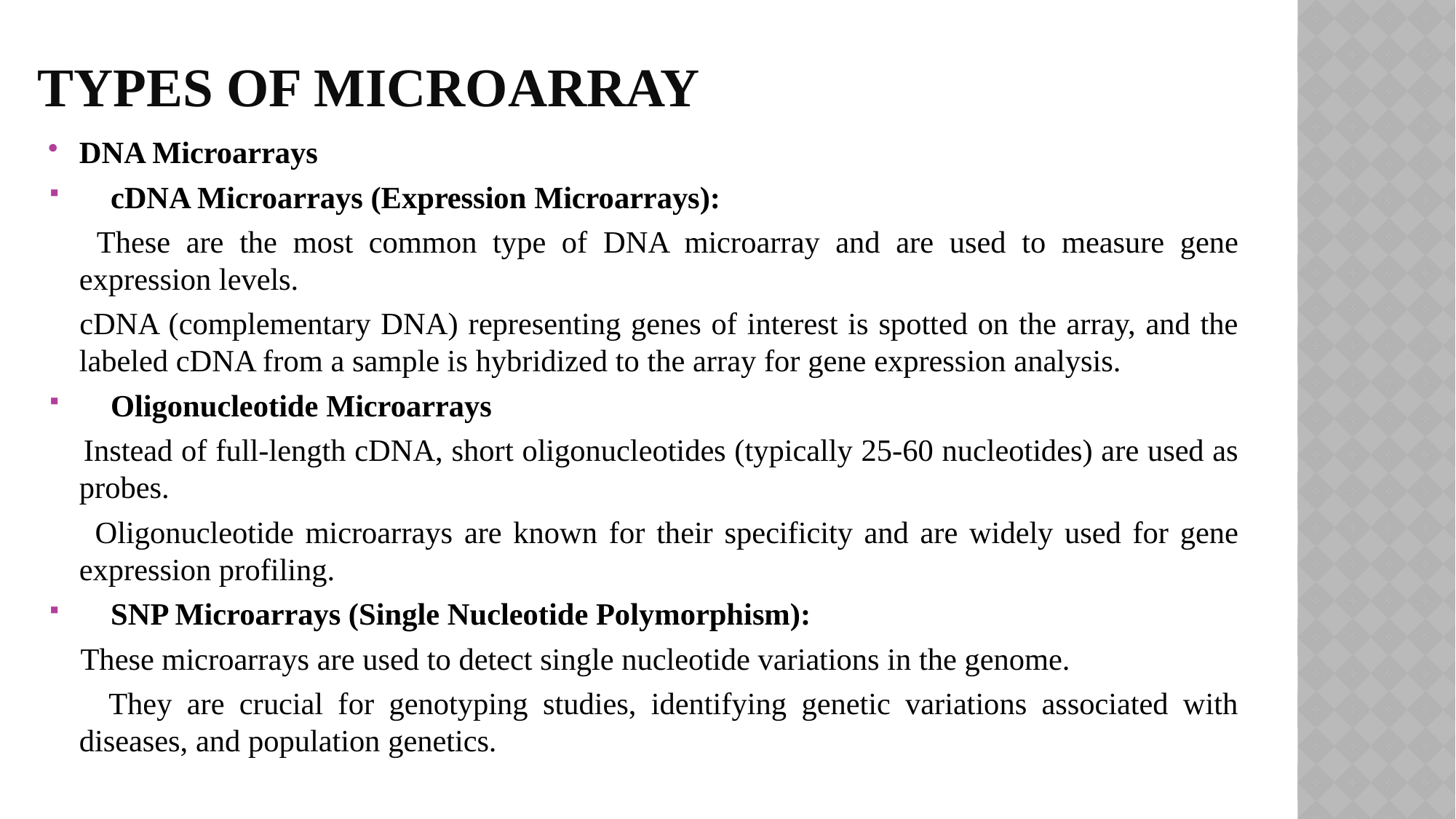

# Types of microarray
DNA Microarrays
    cDNA Microarrays (Expression Microarrays):
   These are the most common type of DNA microarray and are used to measure gene expression levels.
   cDNA (complementary DNA) representing genes of interest is spotted on the array, and the labeled cDNA from a sample is hybridized to the array for gene expression analysis.
    Oligonucleotide Microarrays
    Instead of full-length cDNA, short oligonucleotides (typically 25-60 nucleotides) are used as probes.
    Oligonucleotide microarrays are known for their specificity and are widely used for gene expression profiling.
    SNP Microarrays (Single Nucleotide Polymorphism):
    These microarrays are used to detect single nucleotide variations in the genome.
    They are crucial for genotyping studies, identifying genetic variations associated with diseases, and population genetics.